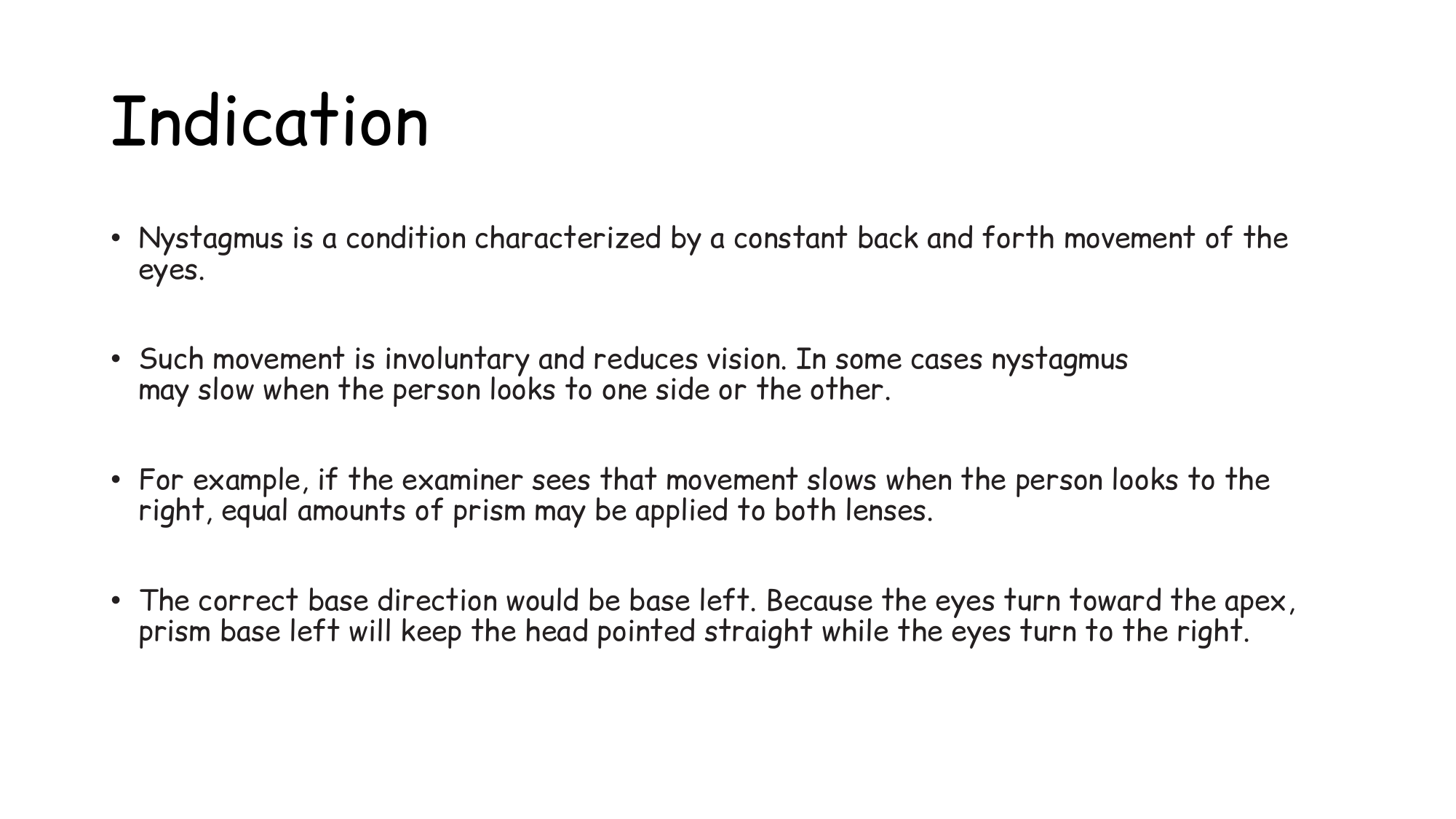

# Indication
Nystagmus is a condition characterized by a constant back and forth movement of the eyes.

Such movement is involuntary and reduces vision. In some cases nystagmus
may slow when the person looks to one side or the other.

For example, if the examiner sees that movement slows when the person looks to the right, equal amounts of prism may be applied to both lenses.

The correct base direction would be base left. Because the eyes turn toward the apex, prism base left will keep the head pointed straight while the eyes turn to the right.